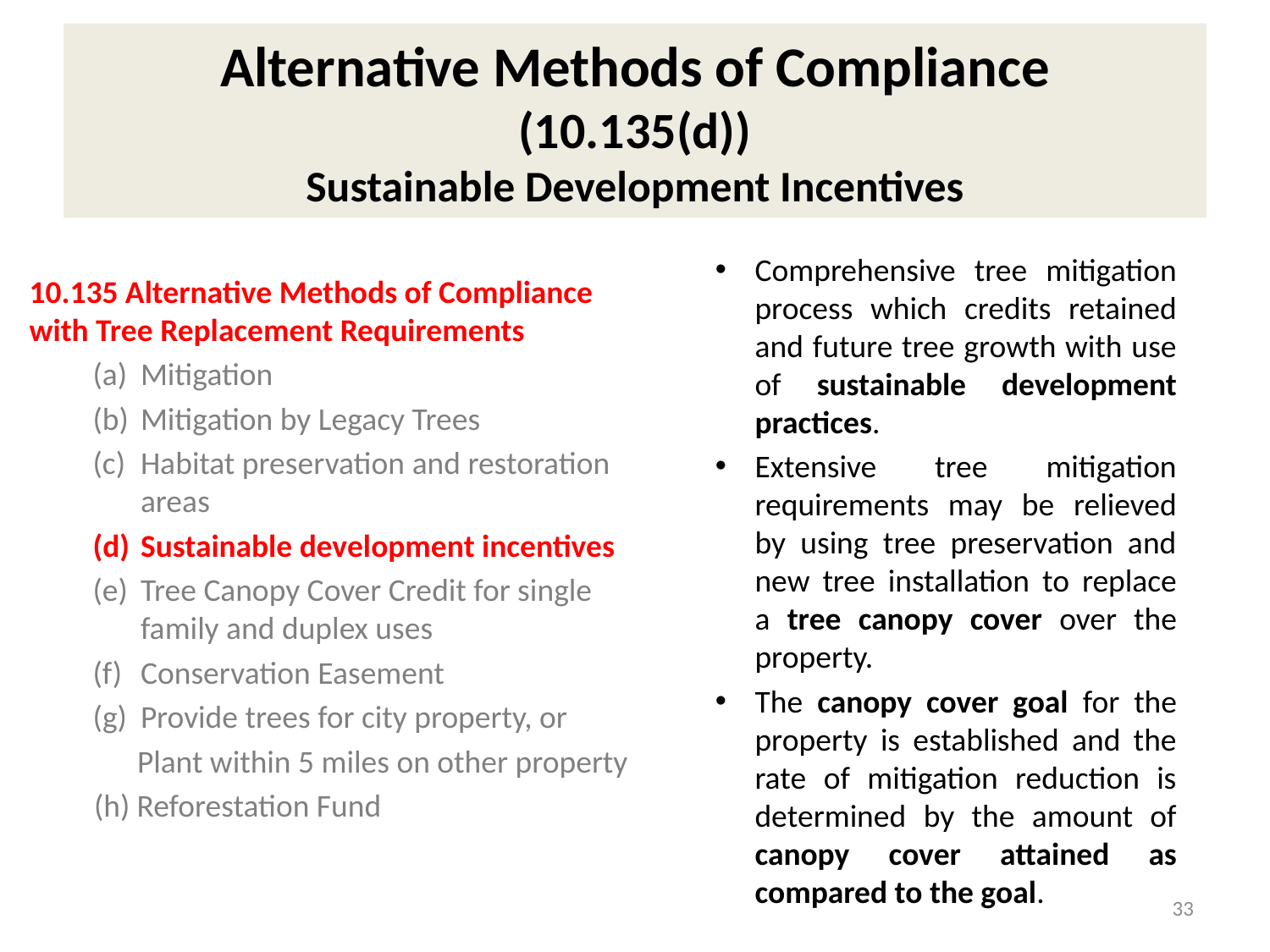

# Alternative Methods of Compliance (10.135(d)) Sustainable Development Incentives

Comprehensive tree mitigation process which credits retained and future tree growth with use of sustainable development practices.
Extensive tree mitigation requirements may be relieved by using tree preservation and new tree installation to replace a tree canopy cover over the property.
The canopy cover goal for the property is established and the rate of mitigation reduction is determined by the amount of canopy cover attained as compared to the goal.

10.135 Alternative Methods of Compliance     with Tree Replacement Requirements
Mitigation
Mitigation by Legacy Trees
Habitat preservation and restoration areas
Sustainable development incentives
Tree Canopy Cover Credit for single family and duplex uses
Conservation Easement
Provide trees for city property, or
               Plant within 5 miles on other property
         (h) Reforestation Fund

33